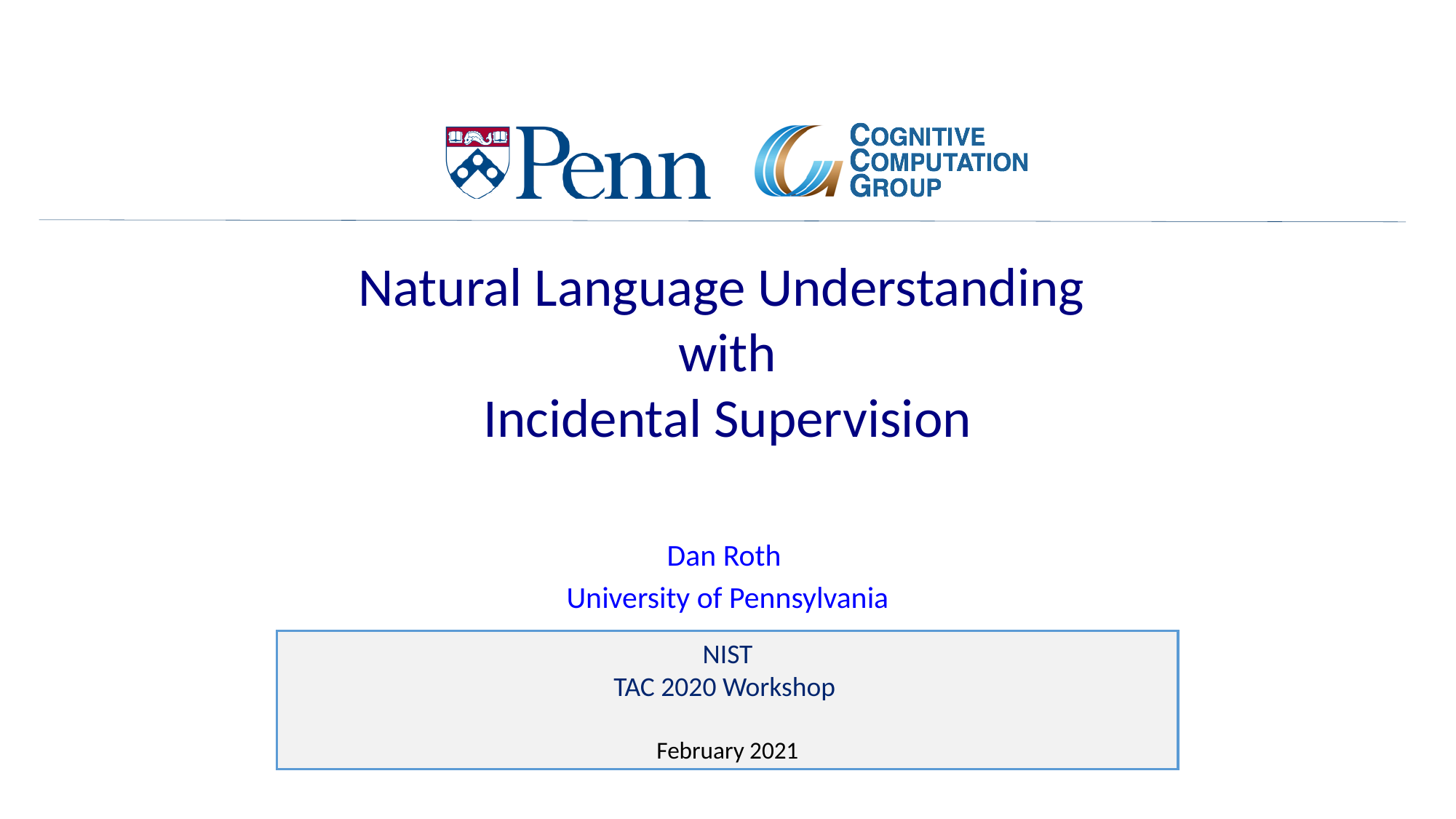

# Natural Language Understanding with Incidental Supervision
Dan Roth
University of Pennsylvania
NIST
TAC 2020 Workshop

February 2021